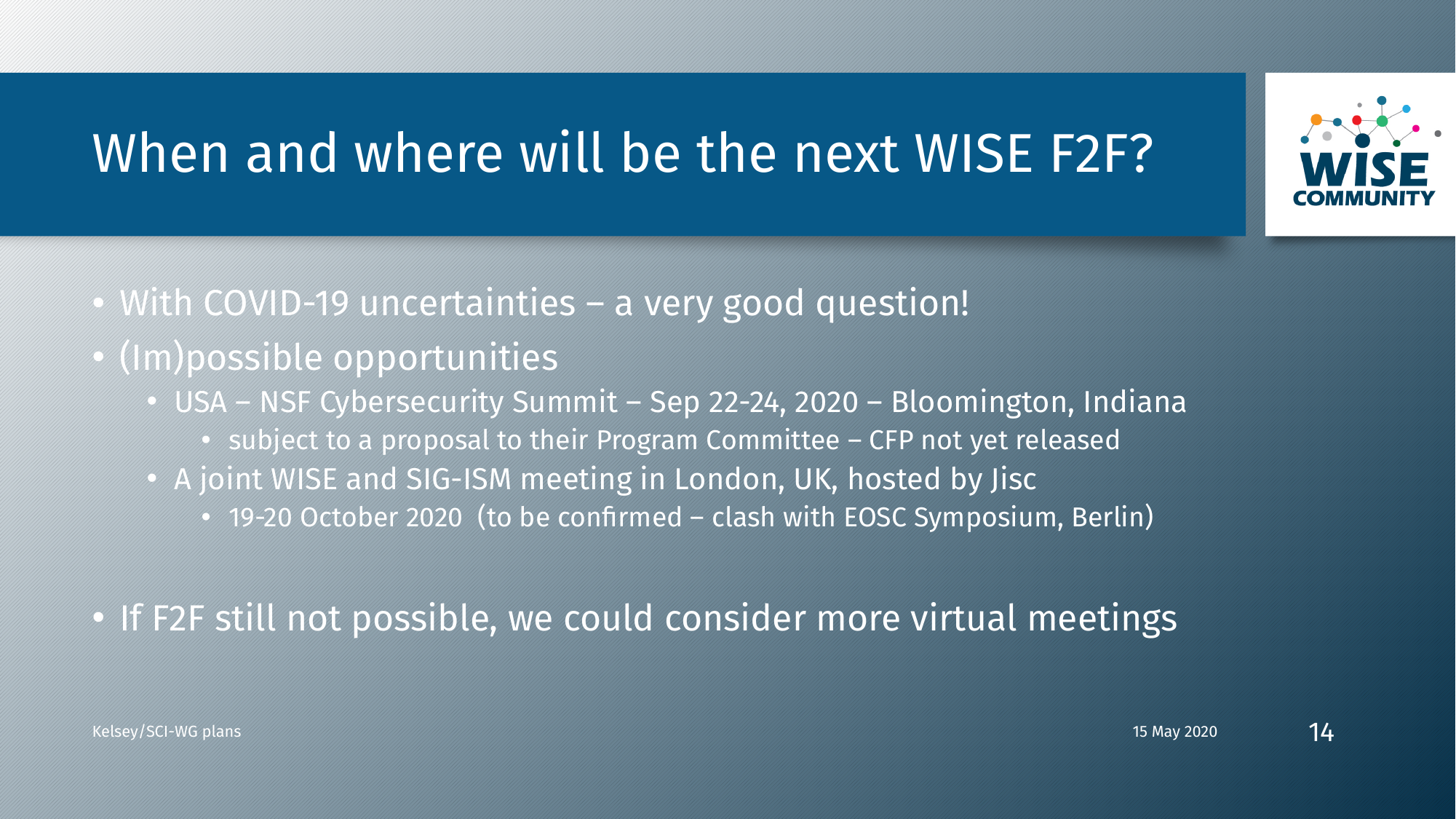

# When and where will be the next WISE F2F?
With COVID-19 uncertainties – a very good question!
(Im)possible opportunities
USA – NSF Cybersecurity Summit – Sep 22-24, 2020 – Bloomington, Indiana
subject to a proposal to their Program Committee – CFP not yet released
A joint WISE and SIG-ISM meeting in London, UK, hosted by Jisc
19-20 October 2020  (to be confirmed – clash with EOSC Symposium, Berlin)

If F2F still not possible, we could consider more virtual meetings
14
15 May 2020
Kelsey/SCI-WG plans